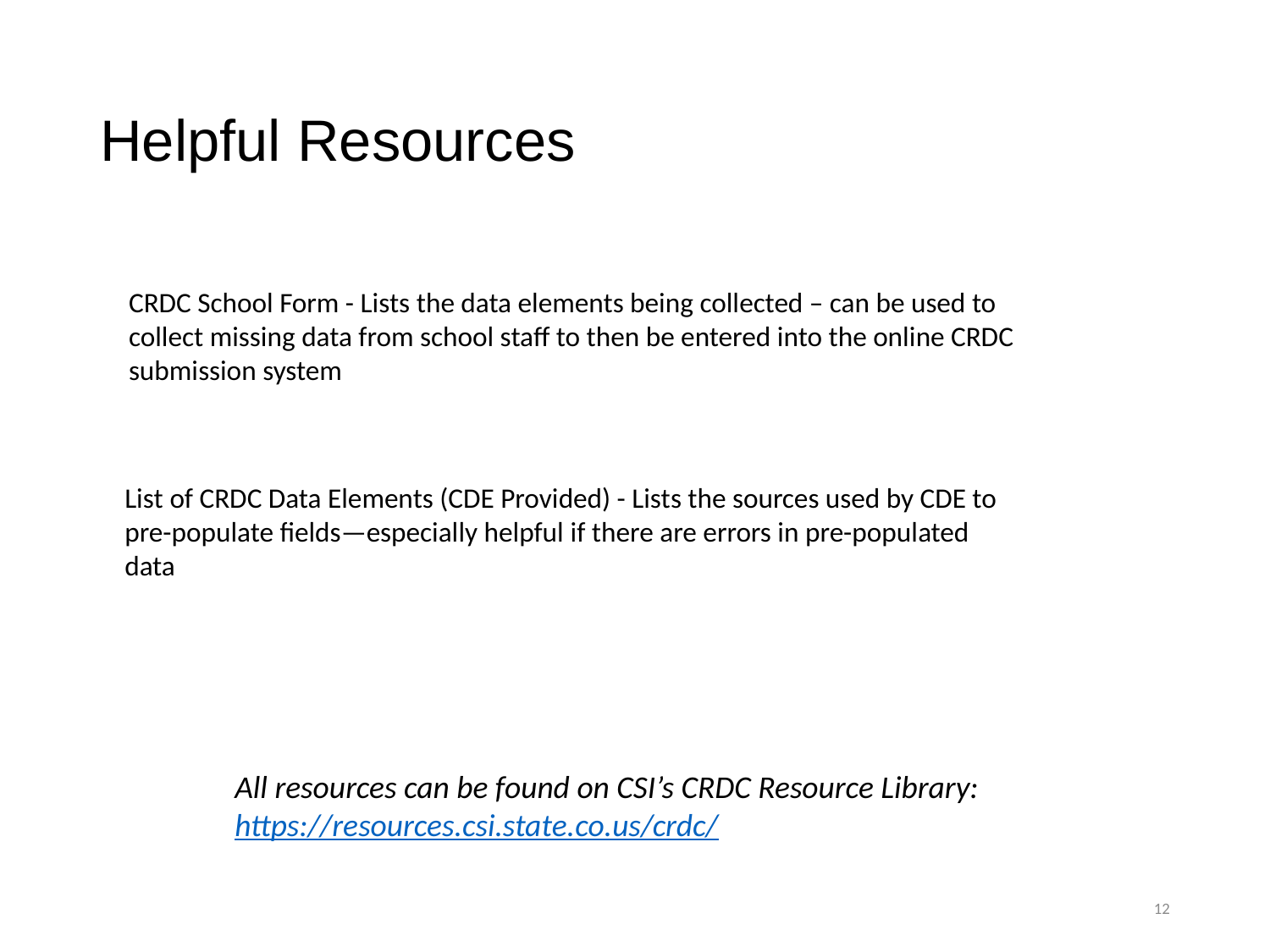

# Helpful Resources
CRDC School Form - Lists the data elements being collected – can be used to collect missing data from school staff to then be entered into the online CRDC submission system
List of CRDC Data Elements (CDE Provided) - Lists the sources used by CDE to pre-populate fields—especially helpful if there are errors in pre-populated data
All resources can be found on CSI’s CRDC Resource Library: https://resources.csi.state.co.us/crdc/
12